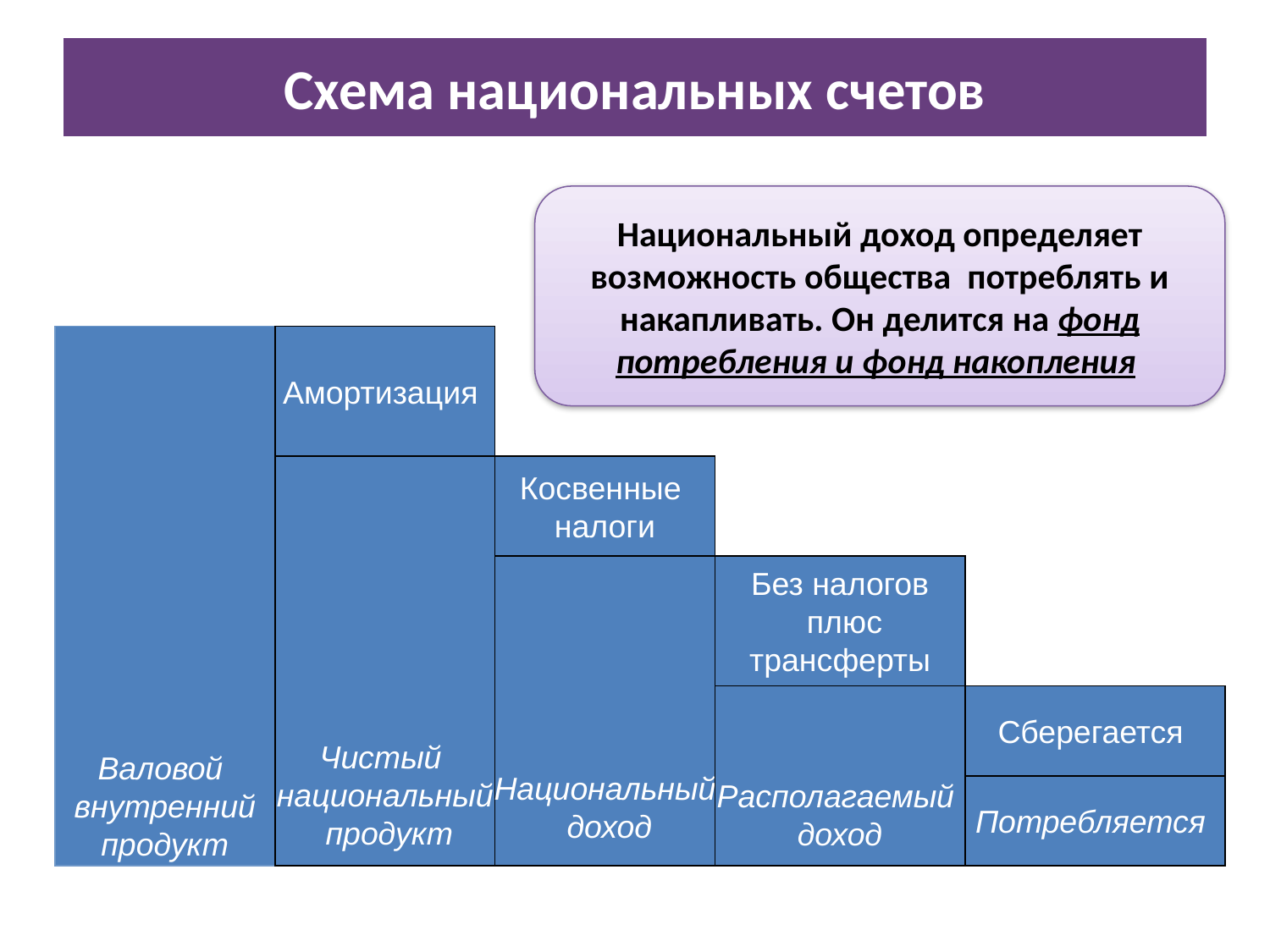

# Схема национальных счетов
Национальный доход определяет возможность общества  потреблять и накапливать. Он делится на фонд потребления и фонд накопления

Валовой
внутренний
 продукт
Амортизация

Чистый
национальный
 продукт
Косвенные
налоги

Национальный
 доход
Без налогов
 плюс
трансферты

Располагаемый
доход
Сберегается
Потребляется